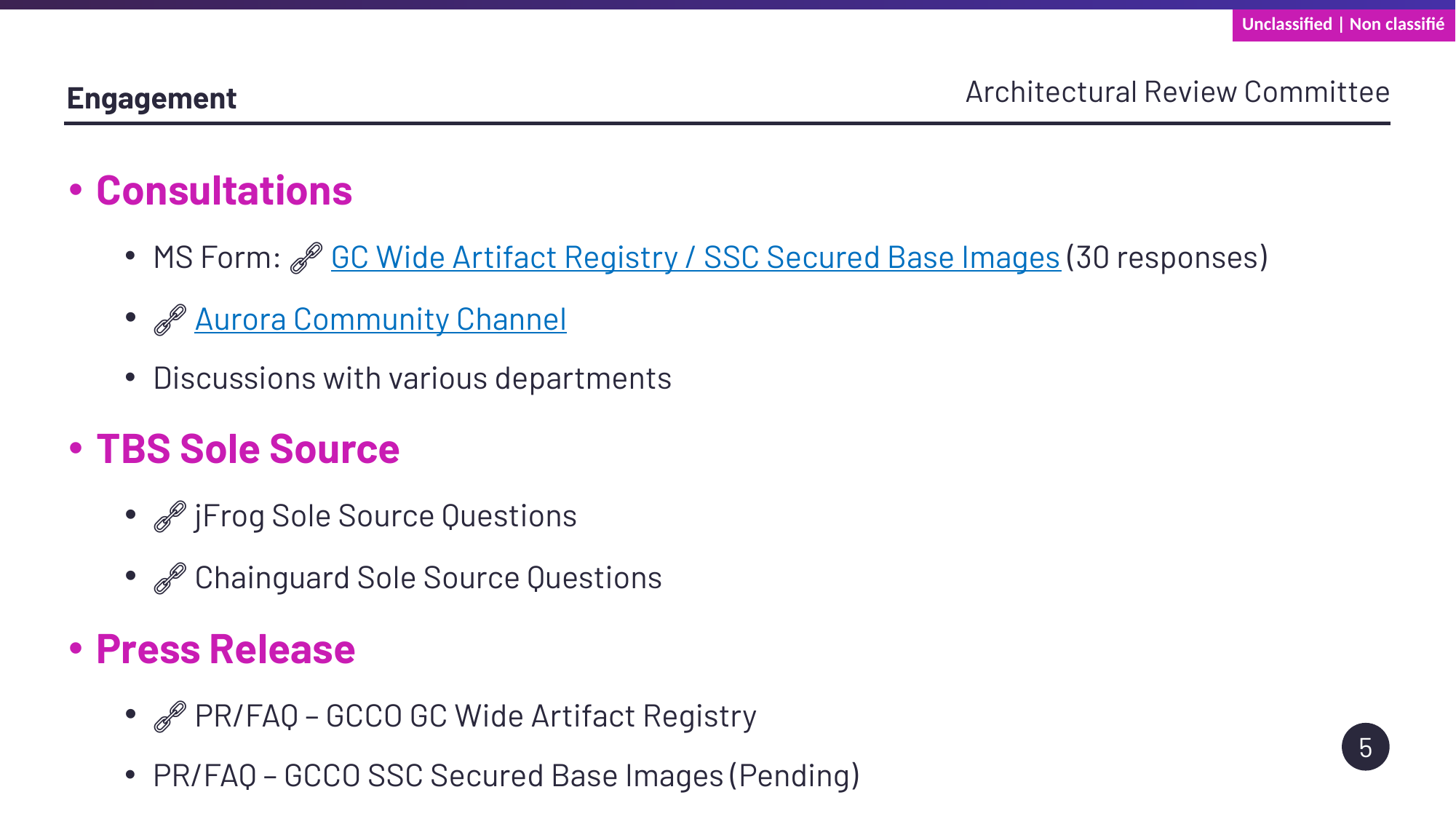

Architectural Review Committee
# Engagement
Consultations
MS Form: 🔗 GC Wide Artifact Registry / SSC Secured Base Images (30 responses)
🔗 Aurora Community Channel
Discussions with various departments
TBS Sole Source
🔗 jFrog Sole Source Questions
🔗 Chainguard Sole Source Questions
Press Release
🔗 PR/FAQ – GCCO GC Wide Artifact Registry
PR/FAQ – GCCO SSC Secured Base Images (Pending)

5